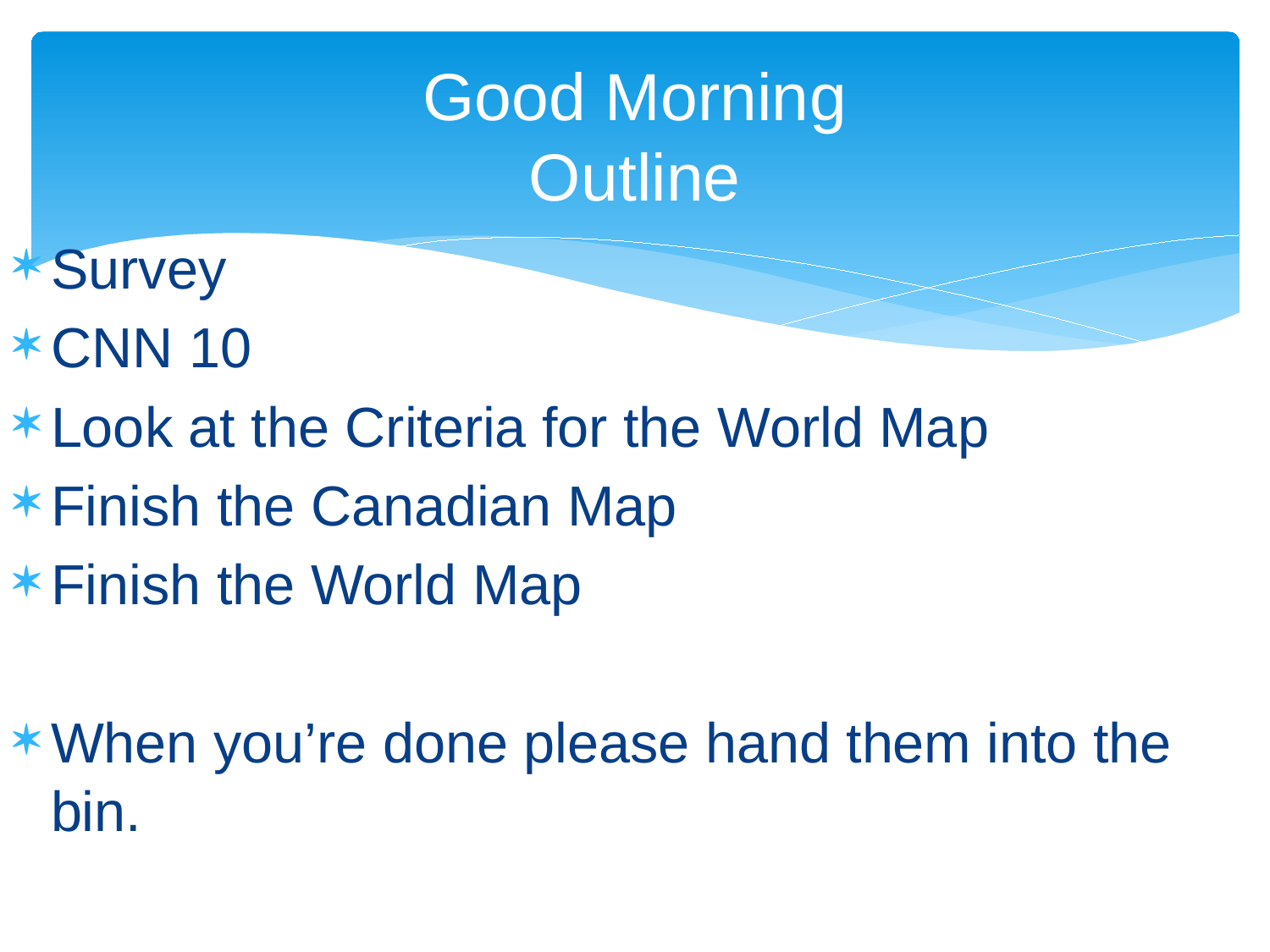

# Good Morning Outline
Survey
CNN 10
Look at the Criteria for the World Map
Finish the Canadian Map
Finish the World Map

When you’re done please hand them into the bin.